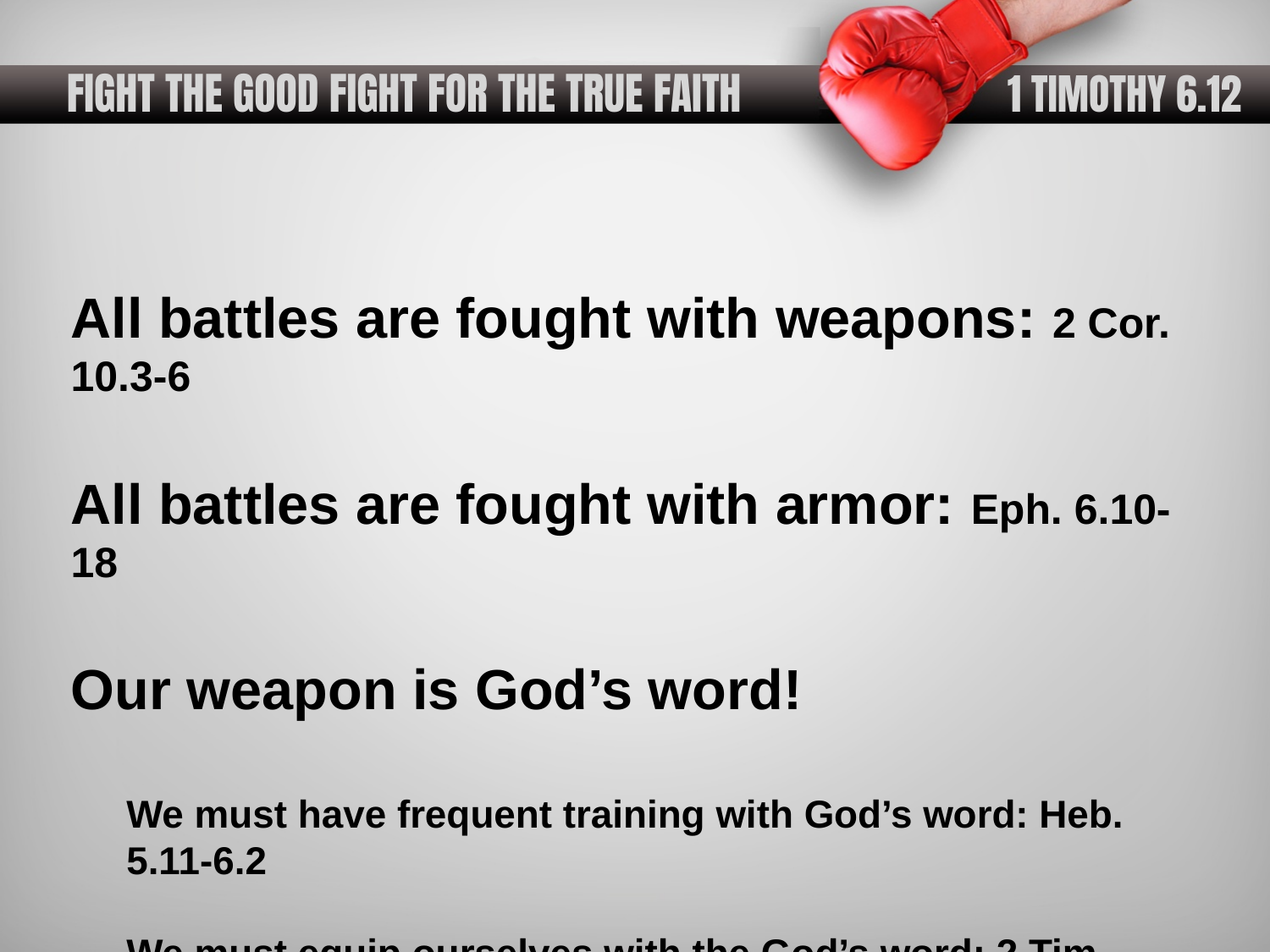

FIGHT THE GOOD FIGHT FOR THE TRUE FAITH
1 TIMOTHY 6.12
All battles are fought with weapons: 2 Cor. 10.3-6

All battles are fought with armor: Eph. 6.10-18

Our weapon is God’s word!

We must have frequent training with God’s word: Heb. 5.11-6.2

We must equip ourselves with the God’s word: 2 Tim. 3.16-17